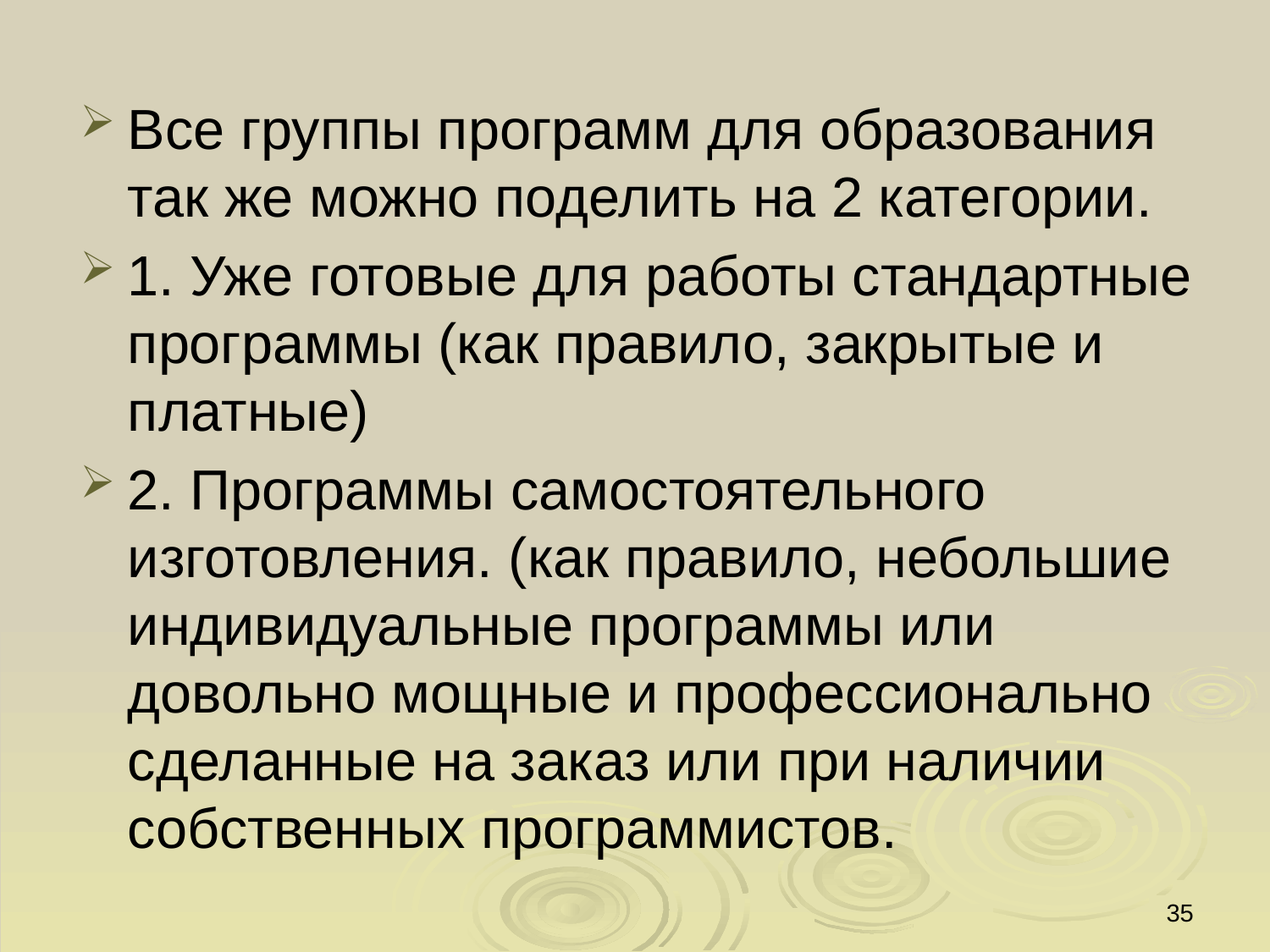

#
Все группы программ для образования так же можно поделить на 2 категории.
1. Уже готовые для работы стандартные программы (как правило, закрытые и платные)
2. Программы самостоятельного изготовления. (как правило, небольшие индивидуальные программы или довольно мощные и профессионально сделанные на заказ или при наличии собственных программистов.

35